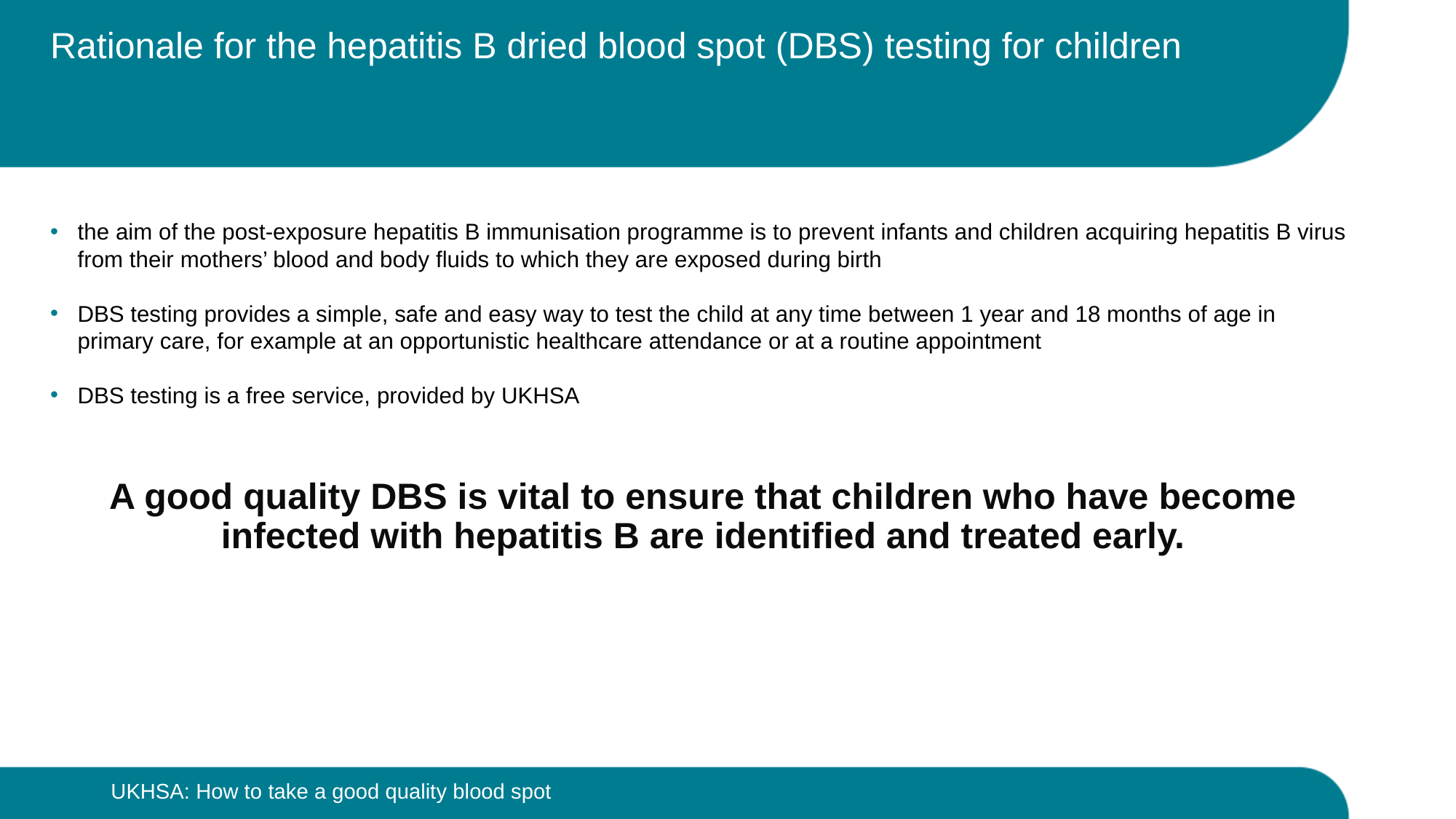

# Rationale for the hepatitis B dried blood spot (DBS) testing for children
the aim of the post-exposure hepatitis B immunisation programme is to prevent infants and children acquiring hepatitis B virus from their mothers’ blood and body fluids to which they are exposed during birth

DBS testing provides a simple, safe and easy way to test the child at any time between 1 year and 18 months of age in primary care, for example at an opportunistic healthcare attendance or at a routine appointment

DBS testing is a free service, provided by UKHSA

A good quality DBS is vital to ensure that children who have become infected with hepatitis B are identified and treated early.

UKHSA: How to take a good quality blood spot